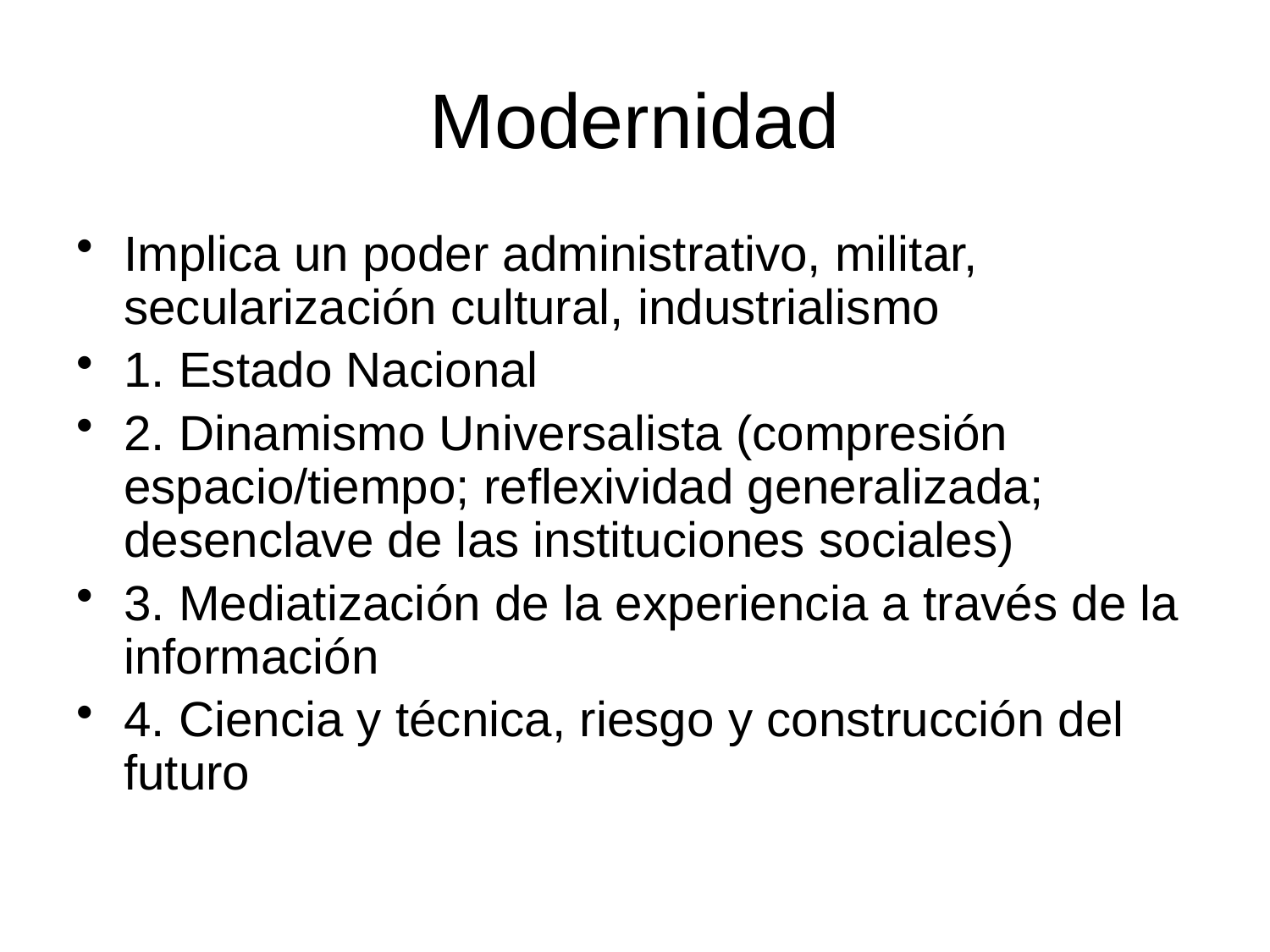

# Modernidad
Implica un poder administrativo, militar, secularización cultural, industrialismo
1. Estado Nacional
2. Dinamismo Universalista (compresión espacio/tiempo; reflexividad generalizada; desenclave de las instituciones sociales)
3. Mediatización de la experiencia a través de la información
4. Ciencia y técnica, riesgo y construcción del futuro